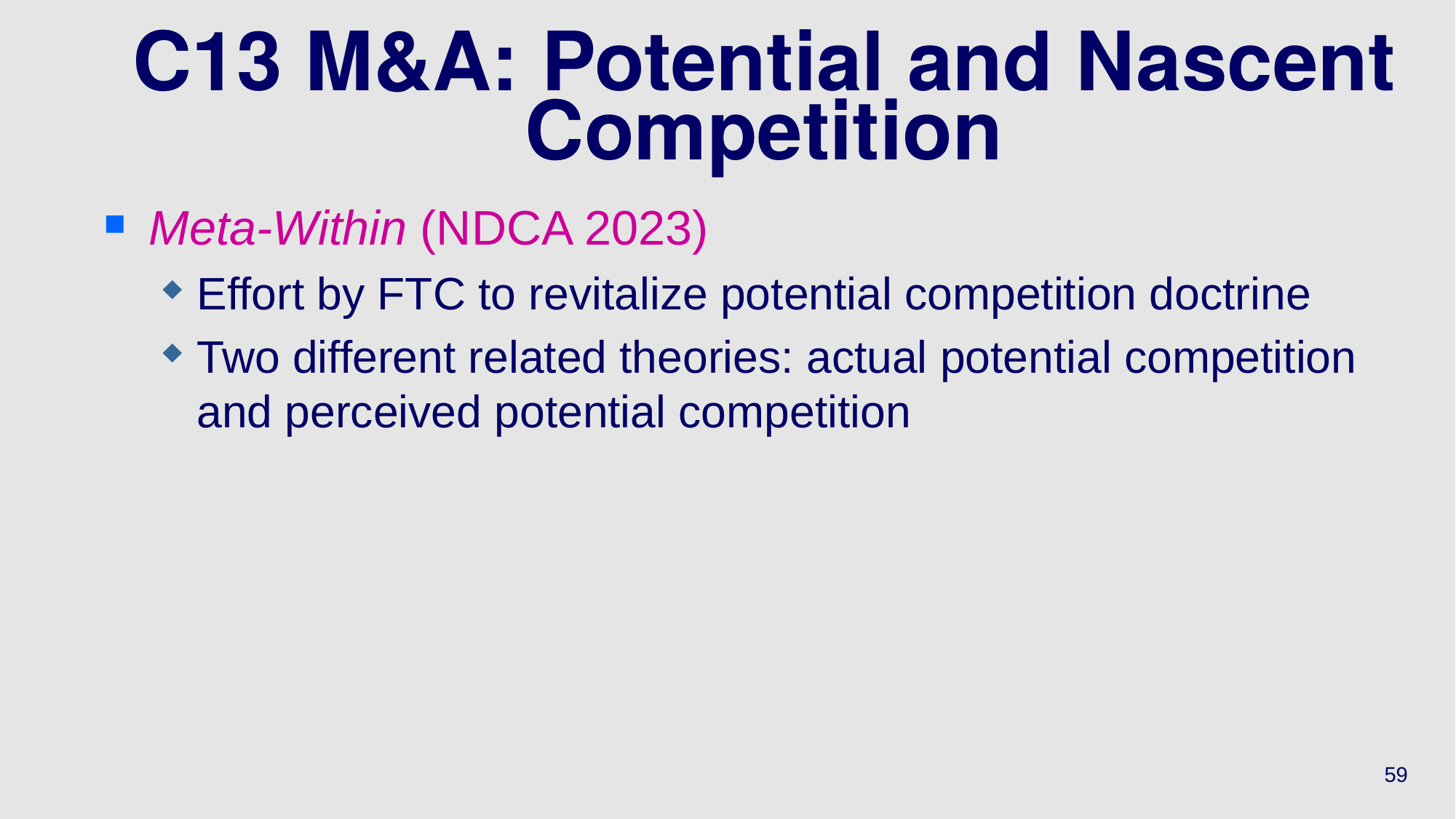

# C13 M&A: Potential and Nascent Competition
Meta-Within (NDCA 2023)
Effort by FTC to revitalize potential competition doctrine
Two different related theories: actual potential competition and perceived potential competition
59